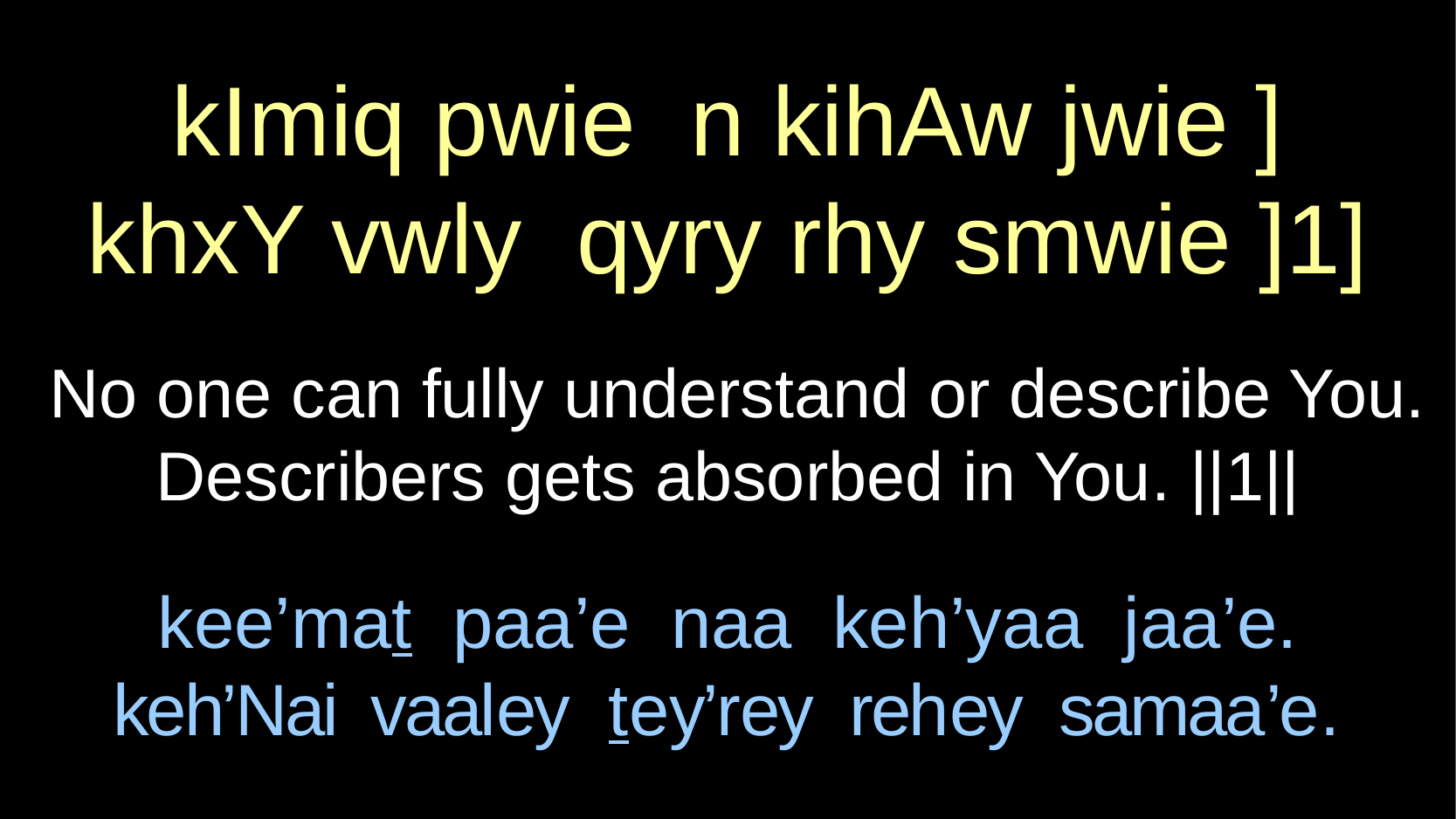

kImiq pwie  n kihAw jwie ]
khxY vwly  qyry rhy smwie ]1]
 No one can fully understand or describe You. Describers gets absorbed in You. ||1||
# kee’mat  paa’e  naa  keh’yaa  jaa’e. keh’Nai  vaaley  tey’rey  rehey  samaa’e.